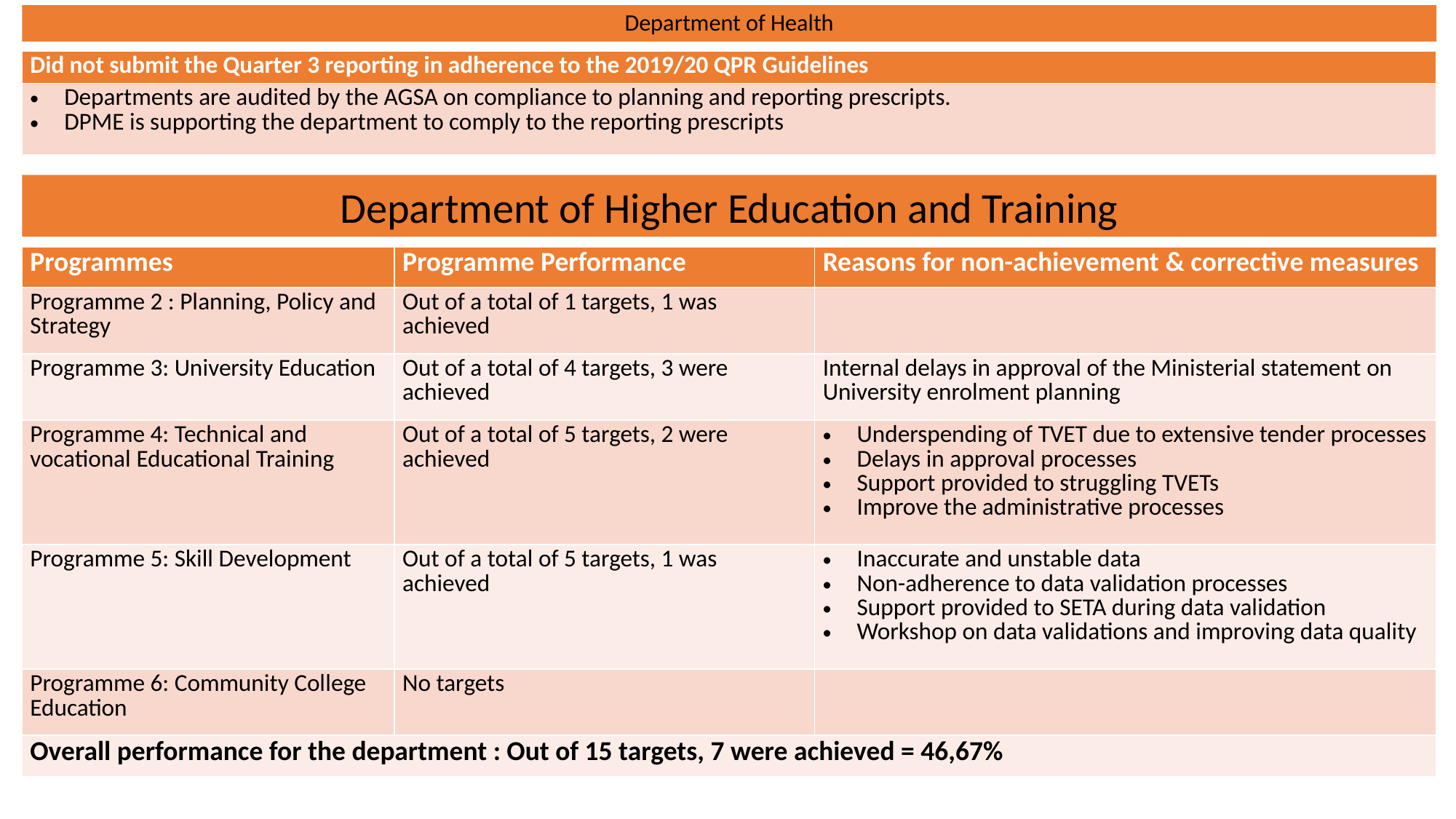

# Department of Health
| Did not submit the Quarter 3 reporting in adherence to the 2019/20 QPR Guidelines |
| --- |
| Departments are audited by the AGSA on compliance to planning and reporting prescripts. DPME is supporting the department to comply to the reporting prescripts |
Department of Higher Education and Training
| Programmes | Programme Performance | Reasons for non-achievement & corrective measures |
| --- | --- | --- |
| Programme 2 : Planning, Policy and Strategy | Out of a total of 1 targets, 1 was achieved |  |
| Programme 3: University Education | Out of a total of 4 targets, 3 were achieved | Internal delays in approval of the Ministerial statement on University enrolment planning |
| Programme 4: Technical and vocational Educational Training | Out of a total of 5 targets, 2 were achieved | Underspending of TVET due to extensive tender processes Delays in approval processes Support provided to struggling TVETs Improve the administrative processes |
| Programme 5: Skill Development | Out of a total of 5 targets, 1 was achieved | Inaccurate and unstable data Non-adherence to data validation processes Support provided to SETA during data validation Workshop on data validations and improving data quality |
| Programme 6: Community College Education | No targets |  |
| Overall performance for the department : Out of 15 targets, 7 were achieved = 46,67% |  |  |
| Programme 1: Administration | Out of a total of 3 targets, 3 were not achieved |
| --- | --- |
| Programme 2 : Institutional Governance | Out of a total of 9 targets, 0 was not achieved |
| Programme 3: Arts and Culture Promotion and Development | Out of a total of 9 targets, 0 was not achieved |
| Programme 4: Heritage Promotion and Preservation | Out of a total of 6 targets, 3 were not achieved |
|  |  |